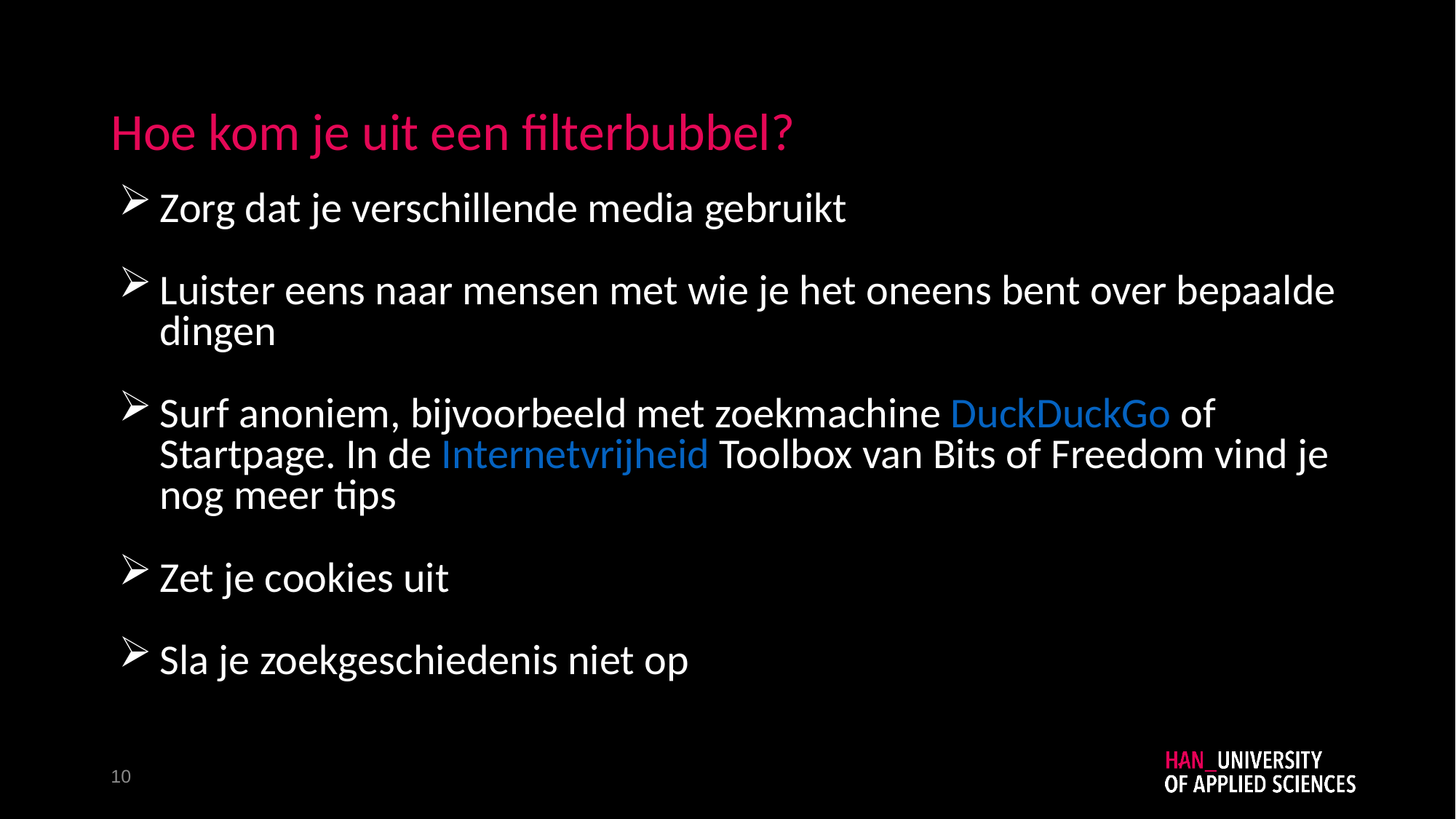

# Hoe kom je uit een filterbubbel?
Zorg dat je verschillende media gebruikt
Luister eens naar mensen met wie je het oneens bent over bepaalde dingen
Surf anoniem, bijvoorbeeld met zoekmachine DuckDuckGo of Startpage. In de Internetvrijheid Toolbox van Bits of Freedom vind je nog meer tips
Zet je cookies uit
Sla je zoekgeschiedenis niet op
10